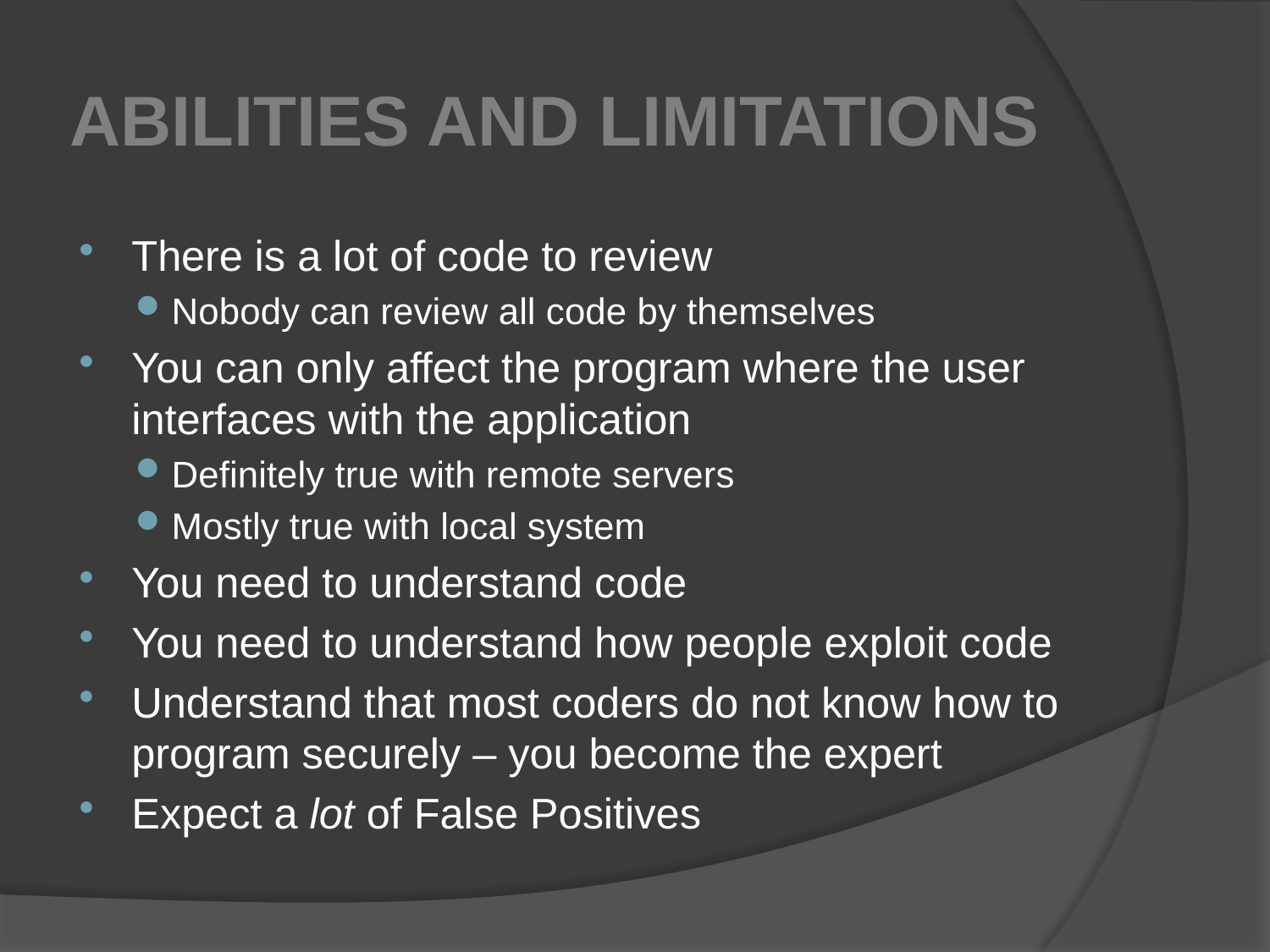

# Abilities and Limitations
There is a lot of code to review
Nobody can review all code by themselves
You can only affect the program where the user interfaces with the application
Definitely true with remote servers
Mostly true with local system
You need to understand code
You need to understand how people exploit code
Understand that most coders do not know how to program securely – you become the expert
Expect a lot of False Positives